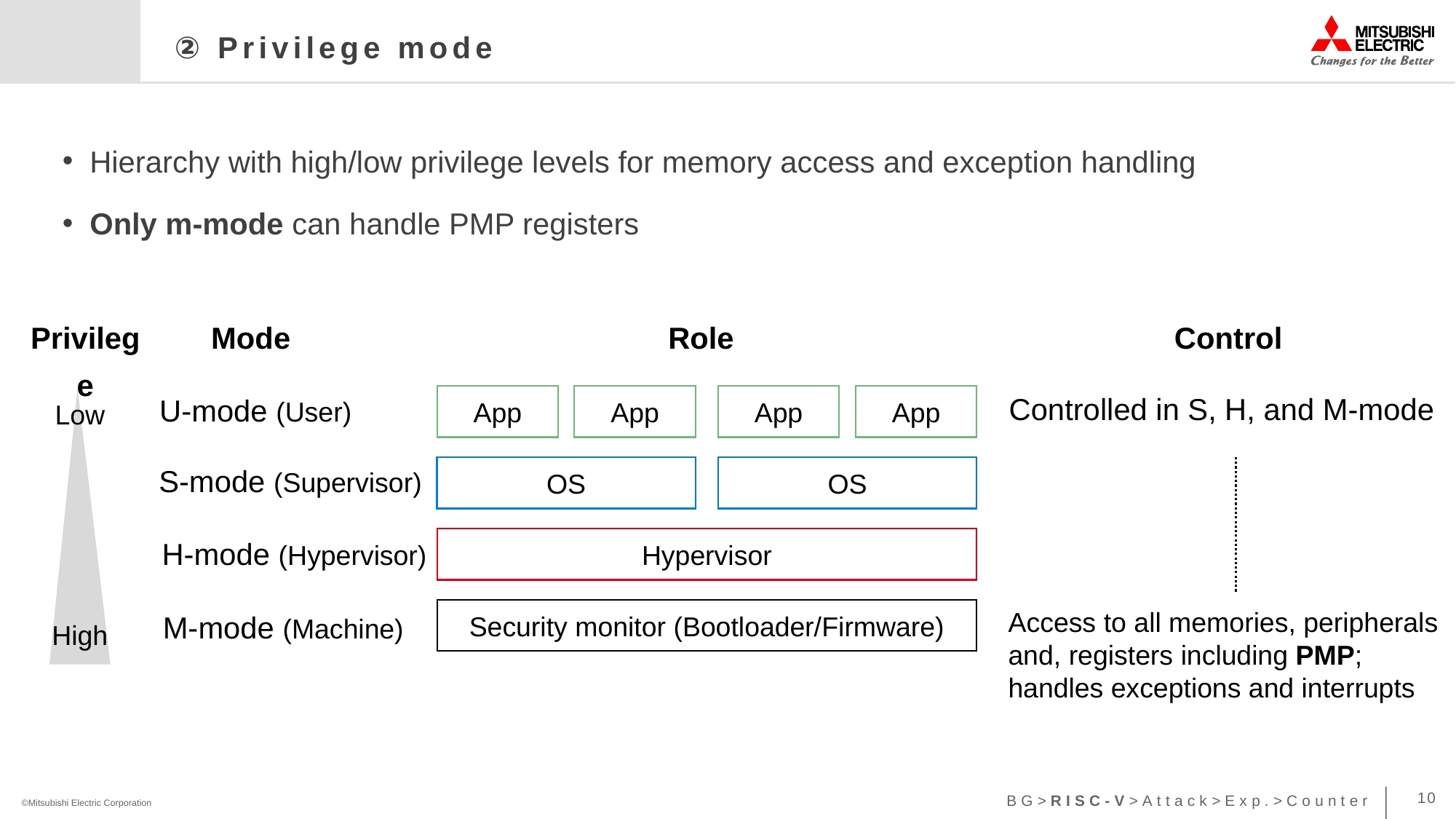

# ② Privilege mode
Hierarchy with high/low privilege levels for memory access and exception handling
Only m-mode can handle PMP registers
Privilege
Mode
Role
App
App
App
App
OS
OS
Hypervisor
Security monitor (Bootloader/Firmware)
Control
Low
Controlled in S, H, and M-mode
U-mode (User)
S-mode (Supervisor)
H-mode (Hypervisor)
M-mode (Machine)

Access to all memories, peripherals and, registers including PMP; handles exceptions and interrupts
High
BG>RISC-V>Attack>Exp.>Counter
10